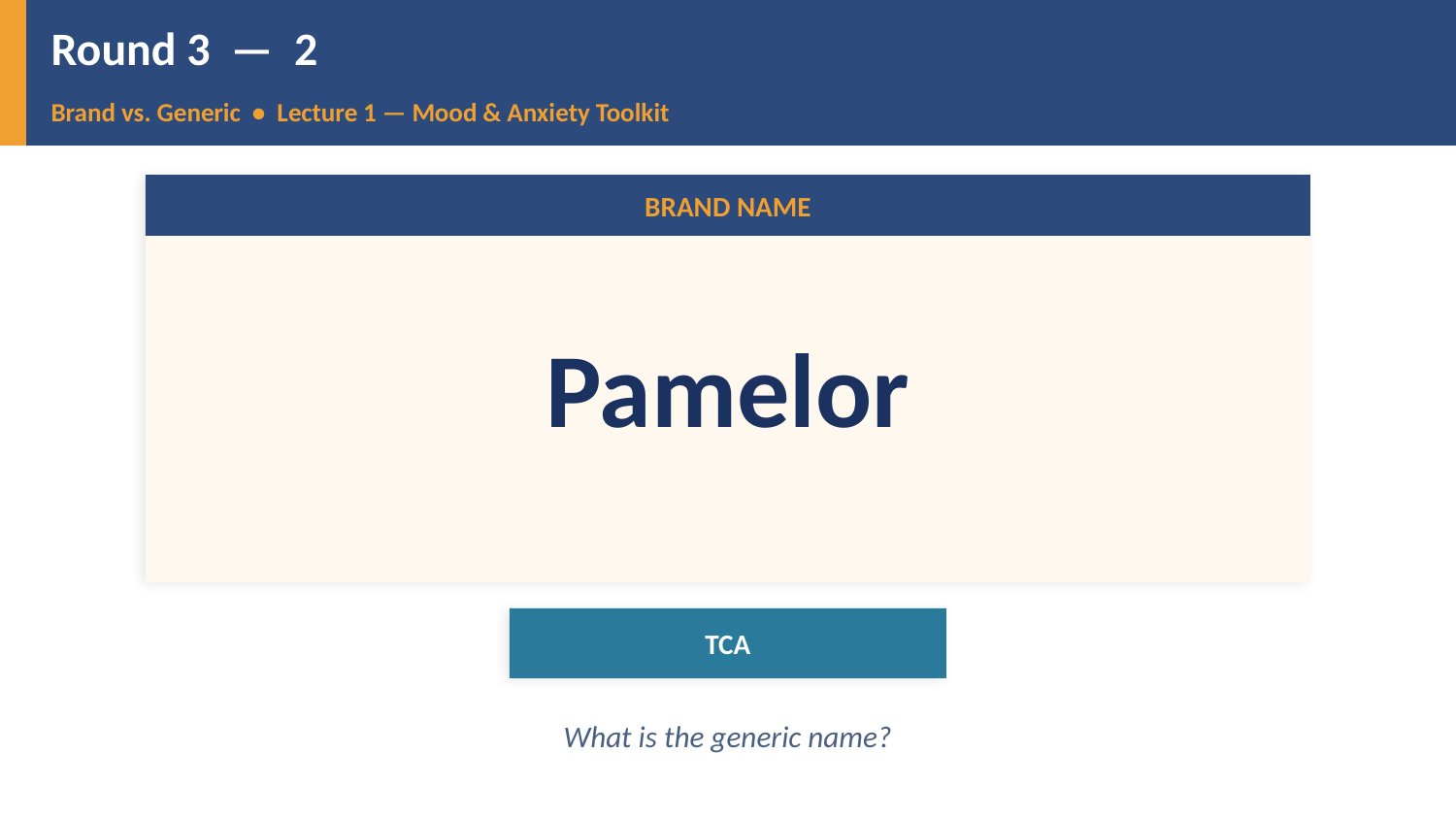

Round 3  —  2
Brand vs. Generic  •  Lecture 1 — Mood & Anxiety Toolkit

BRAND NAME
Pamelor

TCA
What is the generic name?